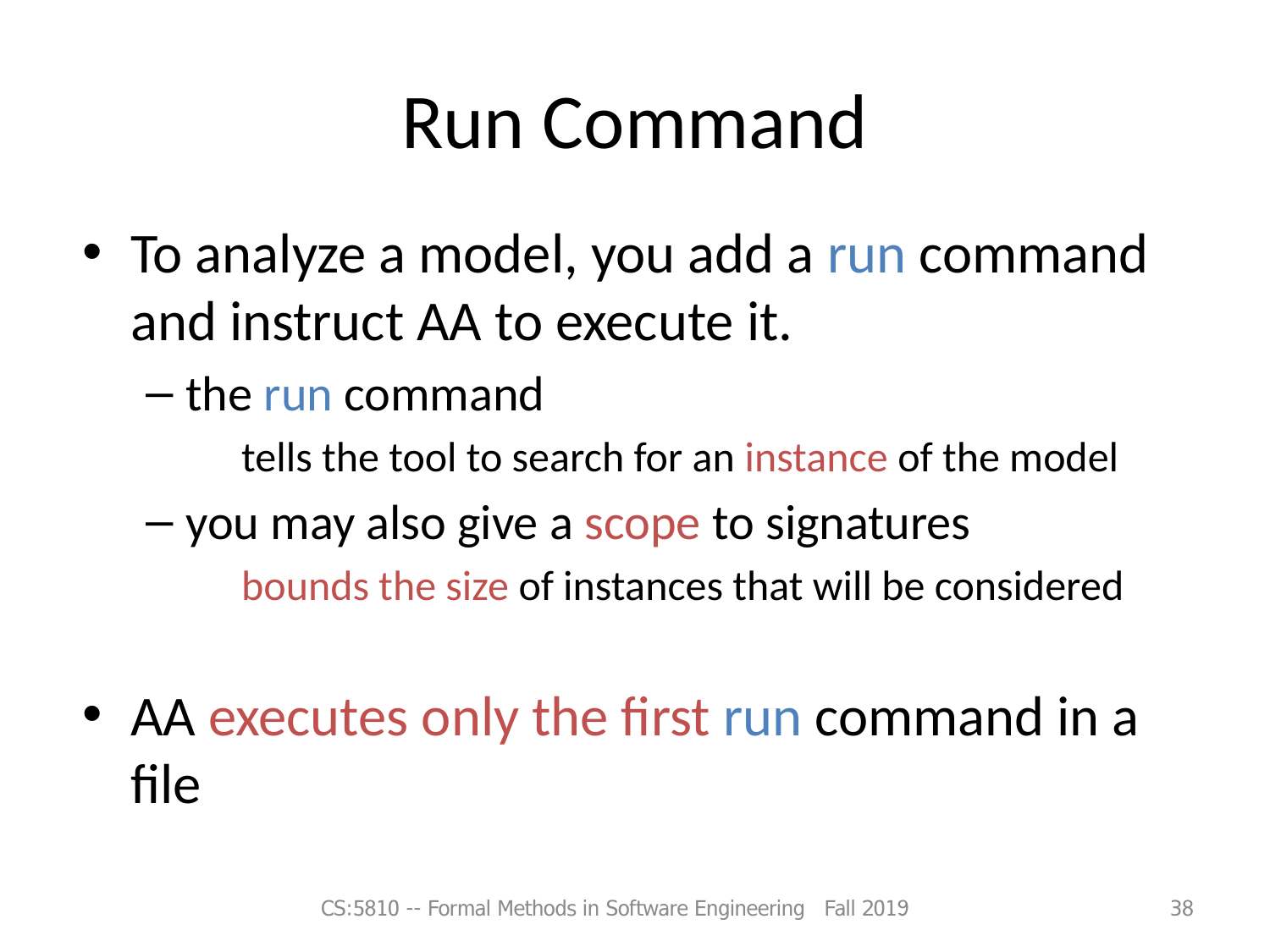

# Run Command
To analyze a model, you add a run command and instruct AA to execute it.
the run command
	tells the tool to search for an instance of the model
you may also give a scope to signatures
	bounds the size of instances that will be considered

AA executes only the first run command in a file

CS:5810 -- Formal Methods in Software Engineering   Fall 2019
38